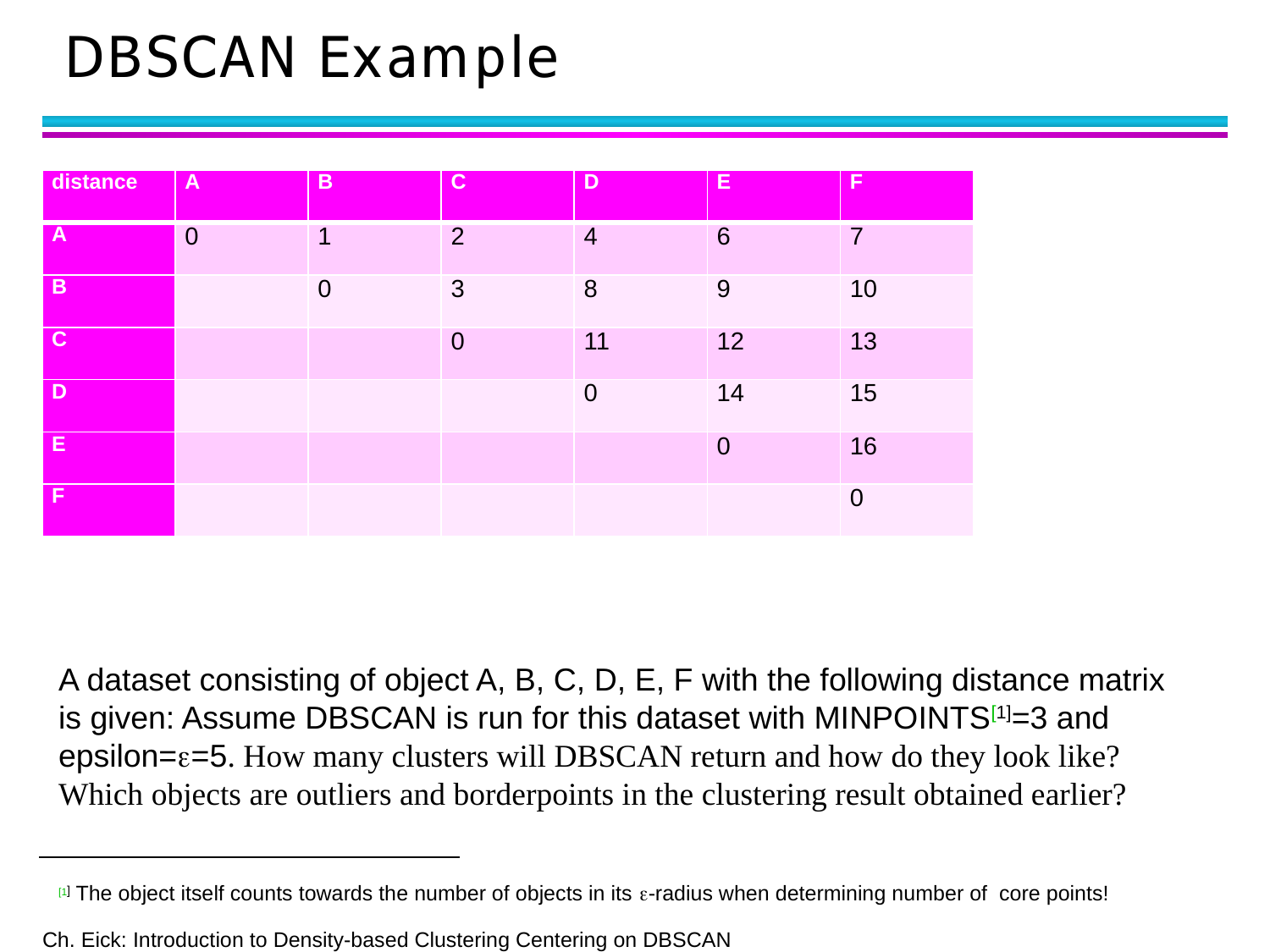

# DBSCAN Example
| distance | A | B | C | D | E | F |
| --- | --- | --- | --- | --- | --- | --- |
| A | 0 | 1 | 2 | 4 | 6 | 7 |
| B |  | 0 | 3 | 8 | 9 | 10 |
| C |  |  | 0 | 11 | 12 | 13 |
| D |  |  |  | 0 | 14 | 15 |
| E |  |  |  |  | 0 | 16 |
| F |  |  |  |  |  | 0 |
A dataset consisting of object A, B, C, D, E, F with the following distance matrix is given: Assume DBSCAN is run for this dataset with MINPOINTS[1]=3 and epsilon=ε=5. How many clusters will DBSCAN return and how do they look like? Which objects are outliers and borderpoints in the clustering result obtained earlier?

[1] The object itself counts towards the number of objects in its ε-radius when determining number of  core points!